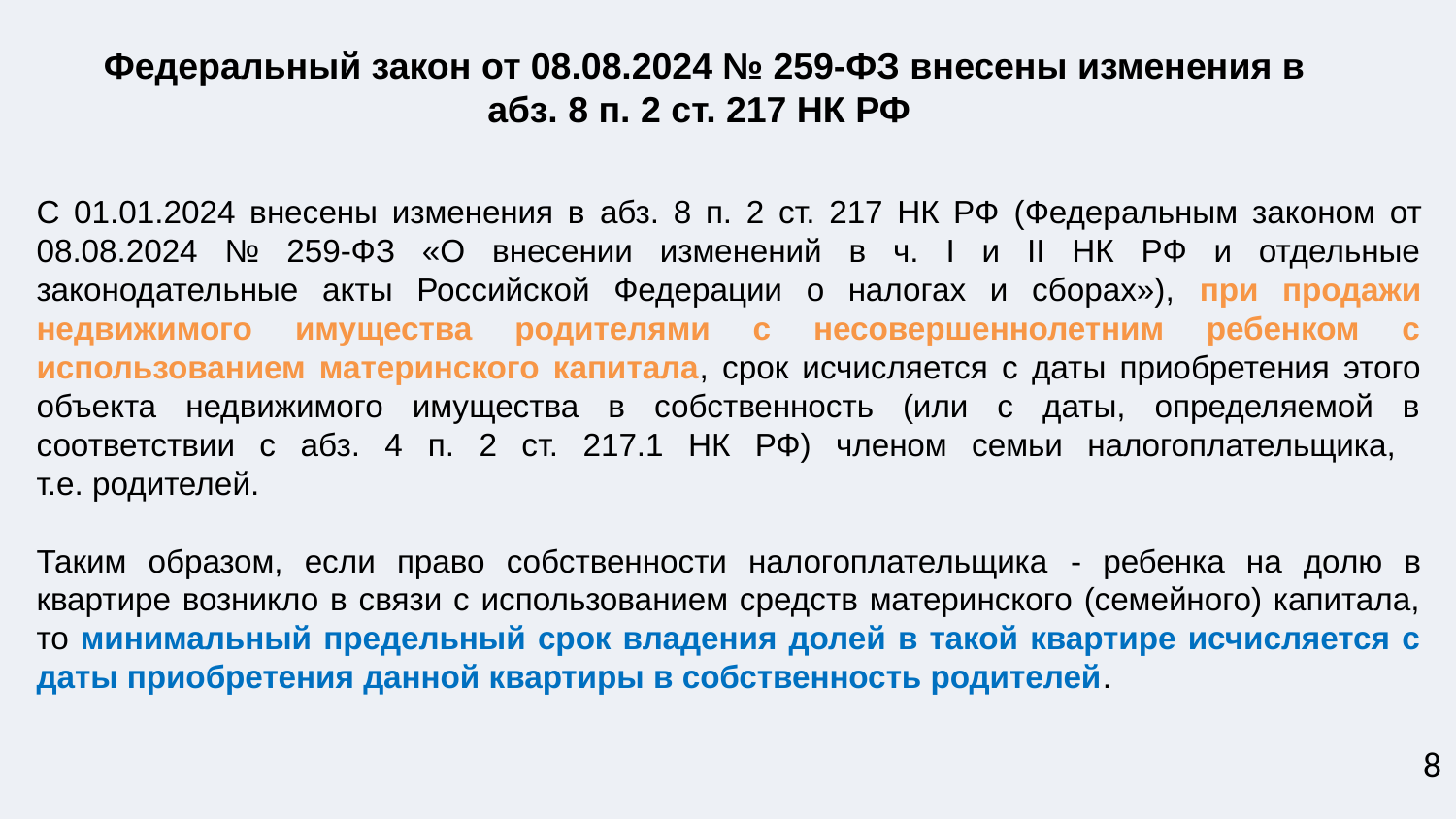

# Федеральный закон от 08.08.2024 № 259-ФЗ внесены изменения в абз. 8 п. 2 ст. 217 НК РФ
С 01.01.2024 внесены изменения в абз. 8 п. 2 ст. 217 НК РФ (Федеральным законом от 08.08.2024 № 259-ФЗ «О внесении изменений в ч. I и II НК РФ и отдельные законодательные акты Российской Федерации о налогах и сборах»), при продажи недвижимого имущества родителями с несовершеннолетним ребенком с использованием материнского капитала, срок исчисляется с даты приобретения этого объекта недвижимого имущества в собственность (или с даты, определяемой в соответствии с абз. 4 п. 2 ст. 217.1 НК РФ) членом семьи налогоплательщика,
т.е. родителей.

Таким образом, если право собственности налогоплательщика - ребенка на долю в квартире возникло в связи с использованием средств материнского (семейного) капитала, то минимальный предельный срок владения долей в такой квартире исчисляется с даты приобретения данной квартиры в собственность родителей.

8